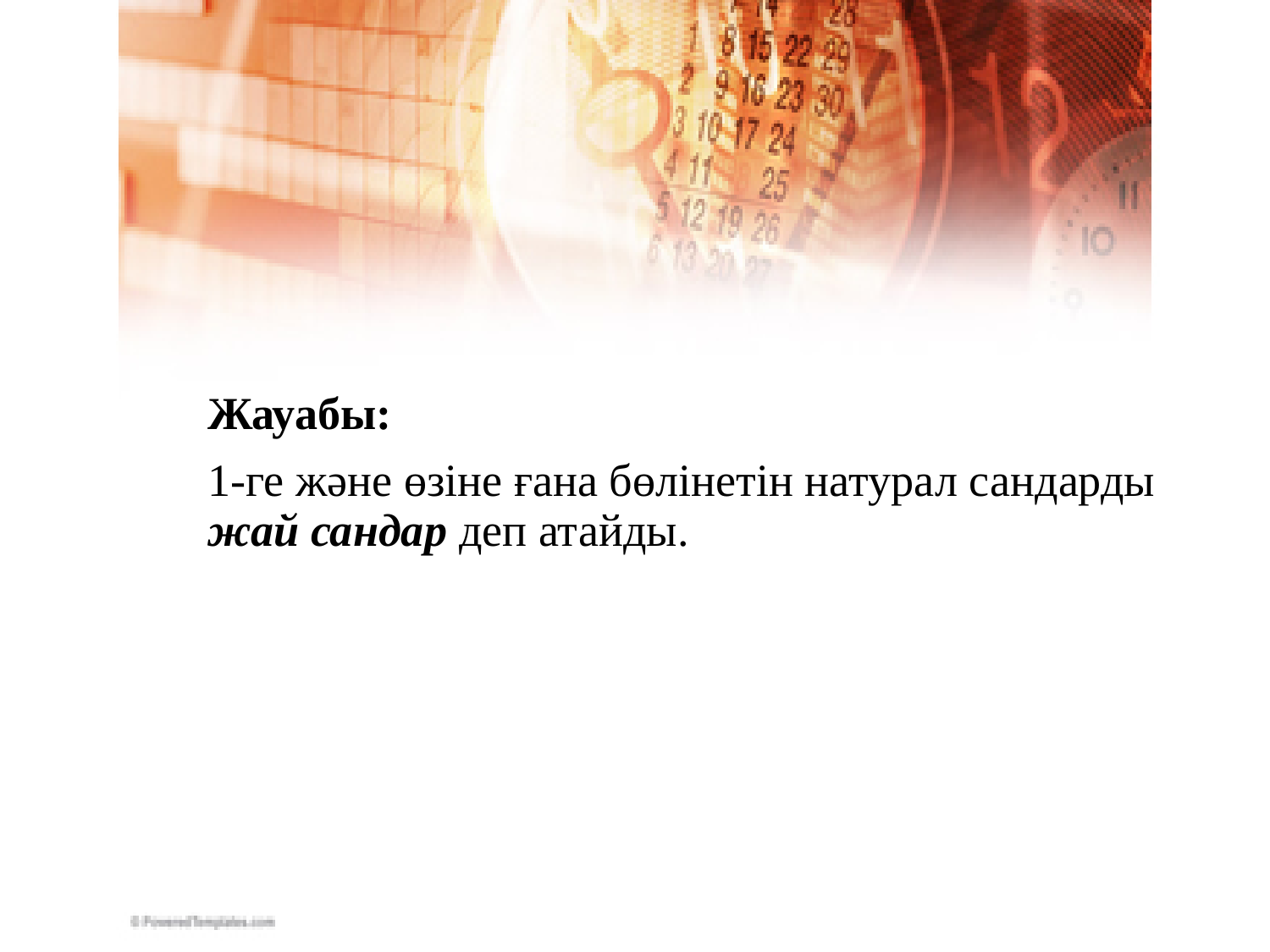

Жауабы:
1-ге және өзіне ғана бөлінетін натурал сандарды жай сандар деп атайды.